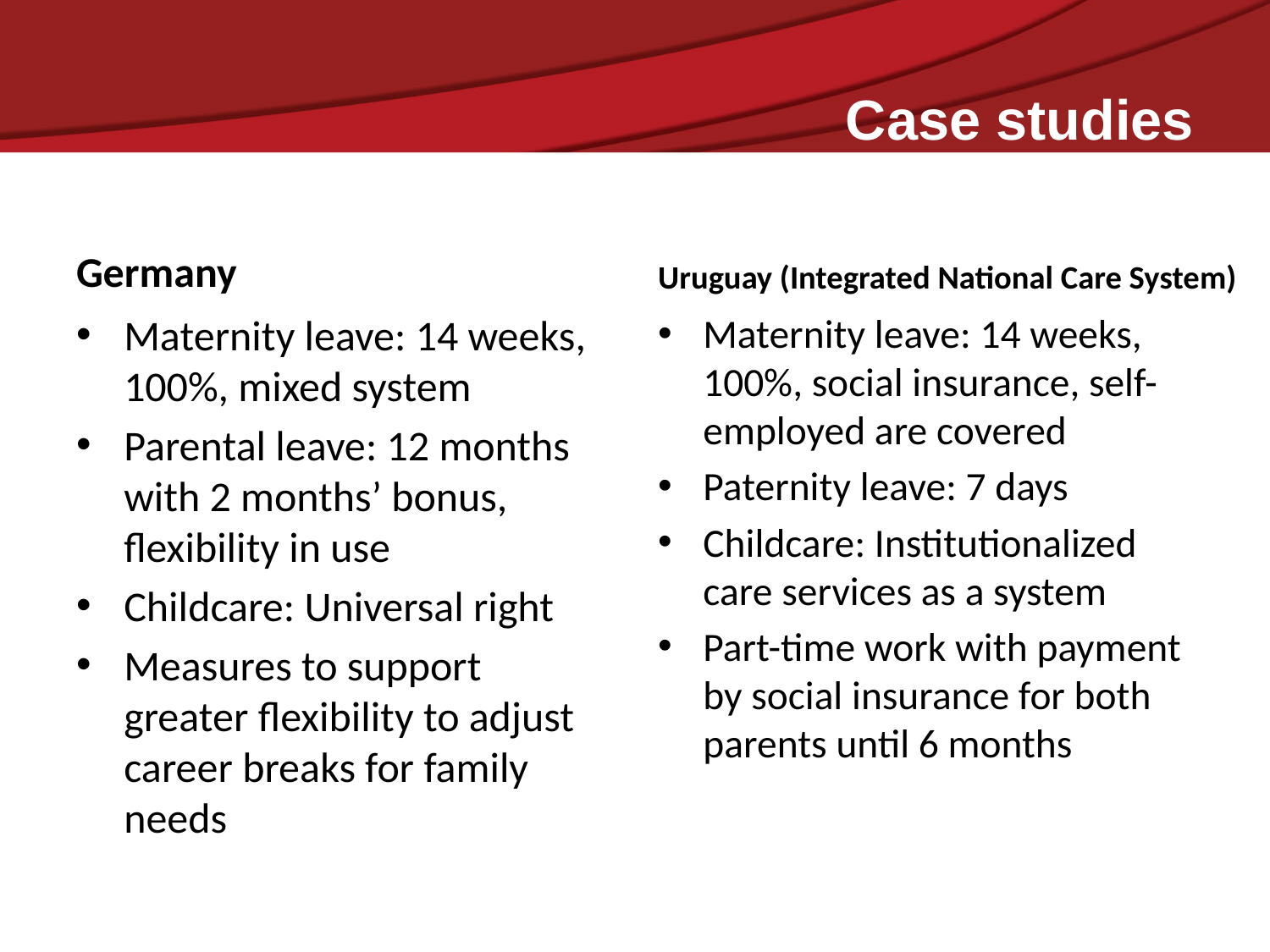

# Case studies
Germany
Uruguay (Integrated National Care System)
Maternity leave: 14 weeks, 100%, mixed system
Parental leave: 12 months with 2 months’ bonus, flexibility in use
Childcare: Universal right
Measures to support greater flexibility to adjust career breaks for family needs
Maternity leave: 14 weeks, 100%, social insurance, self-employed are covered
Paternity leave: 7 days
Childcare: Institutionalized care services as a system
Part-time work with payment by social insurance for both parents until 6 months